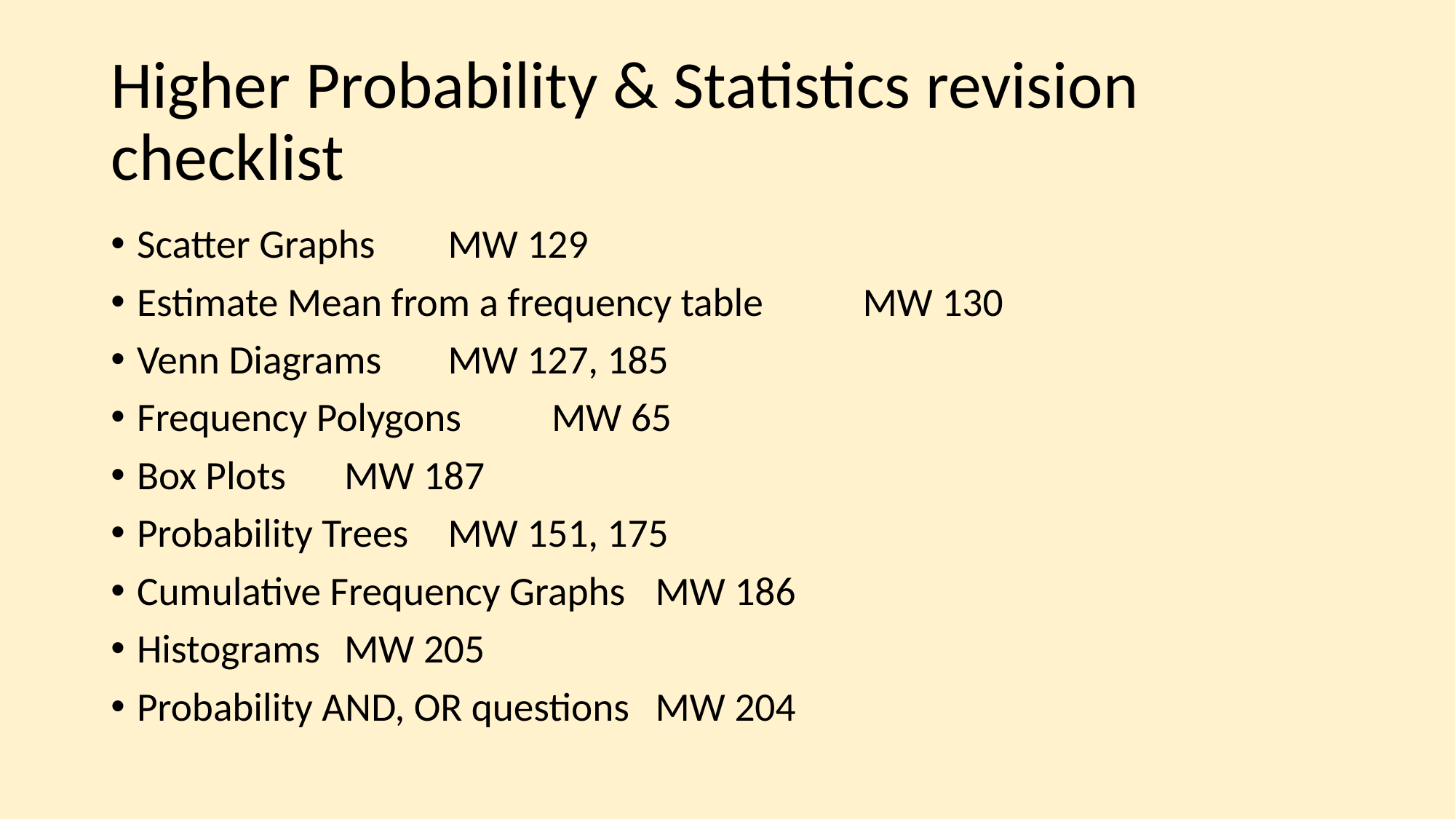

# Higher Probability & Statistics revision checklist
Scatter Graphs  						MW 129
Estimate Mean from a frequency table		MW 130
Venn Diagrams						MW 127, 185
Frequency Polygons					MW 65
Box Plots							MW 187
Probability Trees						MW 151, 175
Cumulative Frequency Graphs 			MW 186
Histograms						MW 205
Probability AND, OR questions			MW 204